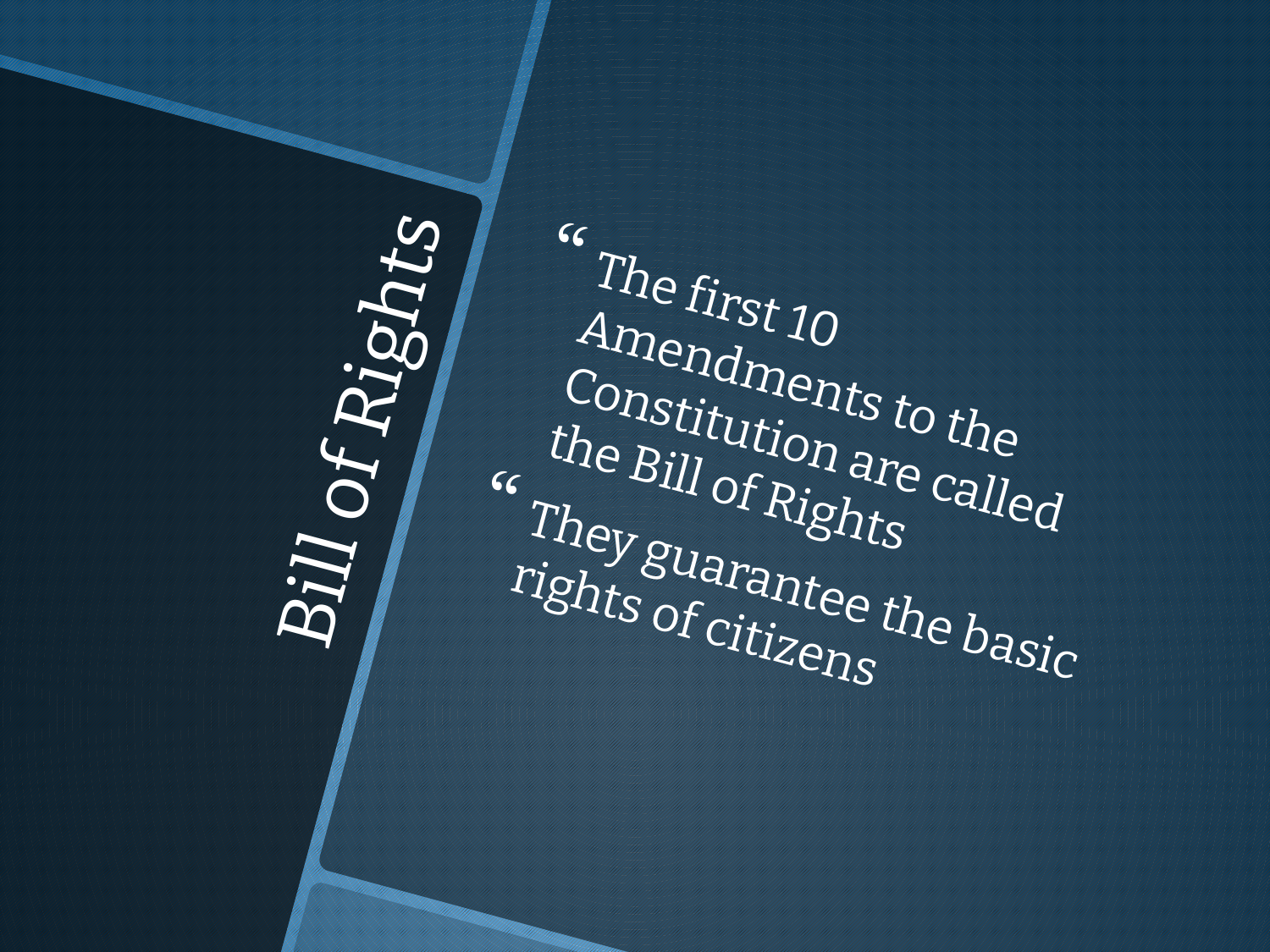

The first 10 Amendments to the Constitution are called the Bill of Rights
They guarantee the basic rights of citizens
# Bill of Rights